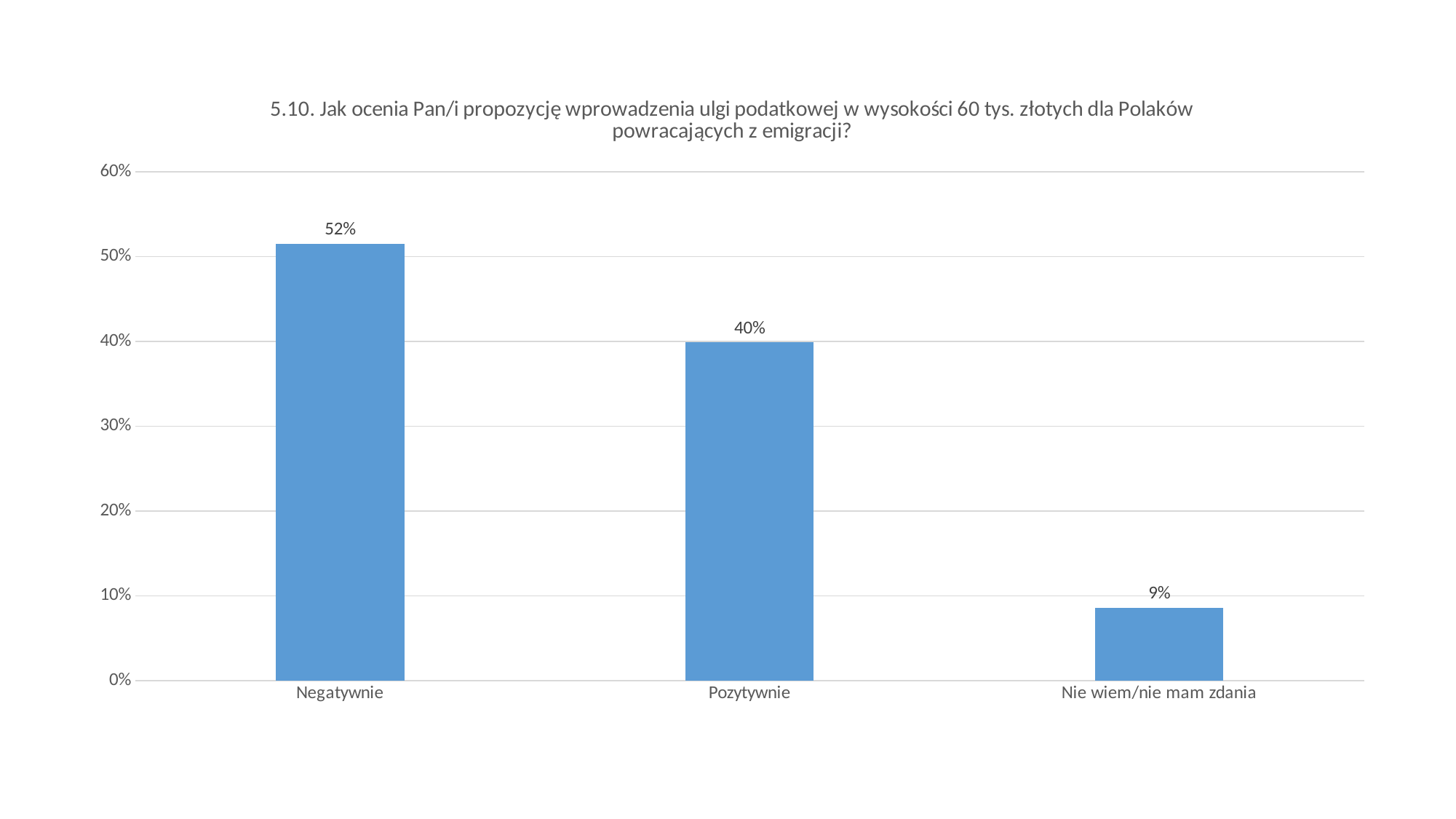

### Chart:

| Category |  |
|---|---|
| Negatywnie | 0.515475793407151 |
| Pozytywnie | 0.39879193108681416 |
| Nie wiem/nie mam zdania | 0.08573227550603661 |